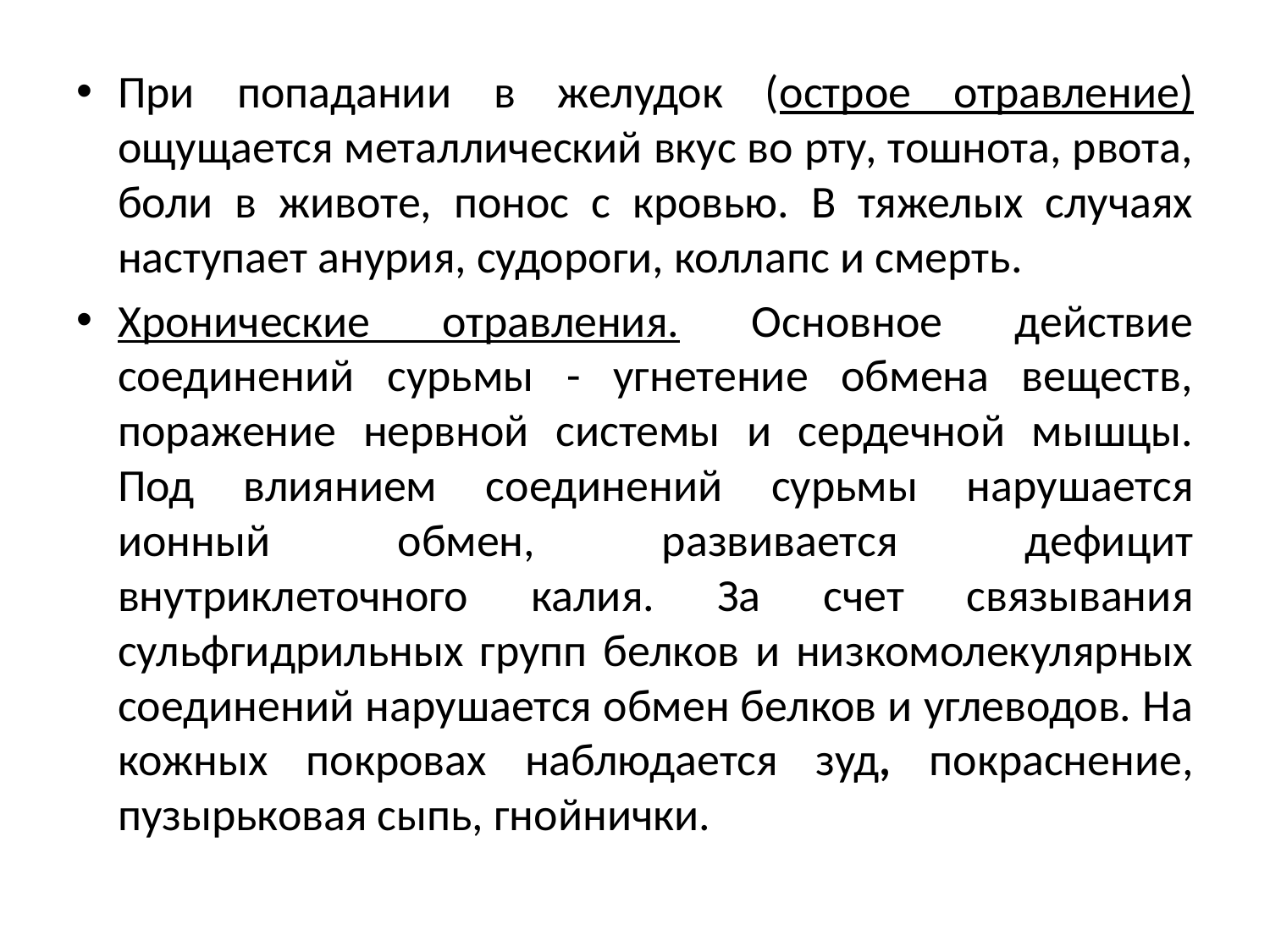

При попадании в желудок (острое отравление) ощущается металлический вкус во рту, тошнота, рвота, боли в животе, понос с кровью. В тяжелых случаях наступает анурия, судороги, коллапс и смерть.
Хронические отравления. Основное действие соединений сурьмы - угнетение обмена веществ, поражение нервной системы и сердечной мышцы. Под влиянием соединений сурьмы нарушается ионный обмен, развивается дефицит внутриклеточного калия. За счет связывания сульфгидрильных групп белков и низкомолекулярных соединений нарушается обмен белков и углеводов. На кожных покровах наблюдается зуд, покраснение, пузырьковая сыпь, гнойнички.